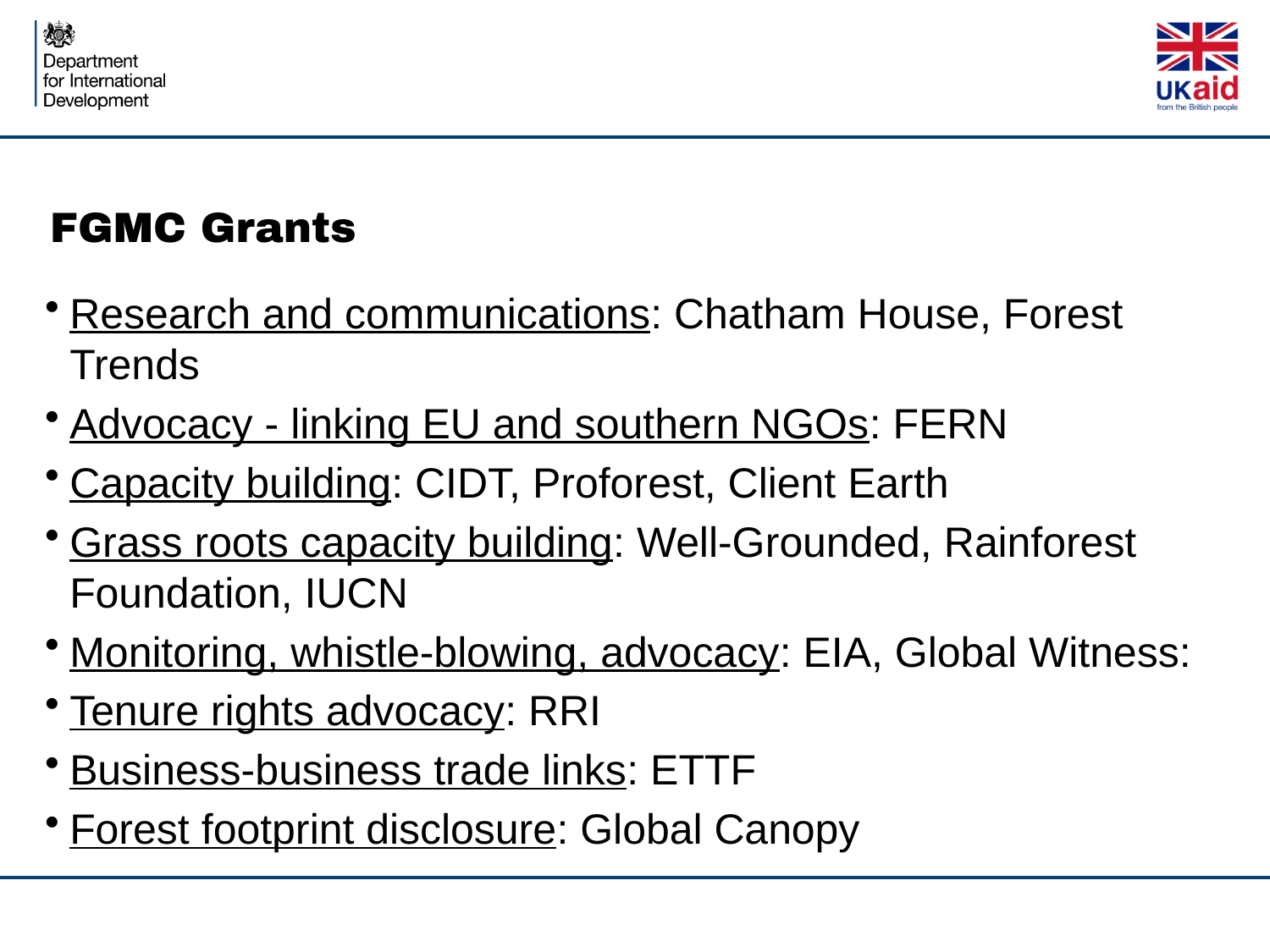

# FGMC Grants
Research and communications: Chatham House, Forest Trends
Advocacy - linking EU and southern NGOs: FERN
Capacity building: CIDT, Proforest, Client Earth
Grass roots capacity building: Well-Grounded, Rainforest Foundation, IUCN
Monitoring, whistle-blowing, advocacy: EIA, Global Witness:
Tenure rights advocacy: RRI
Business-business trade links: ETTF
Forest footprint disclosure: Global Canopy